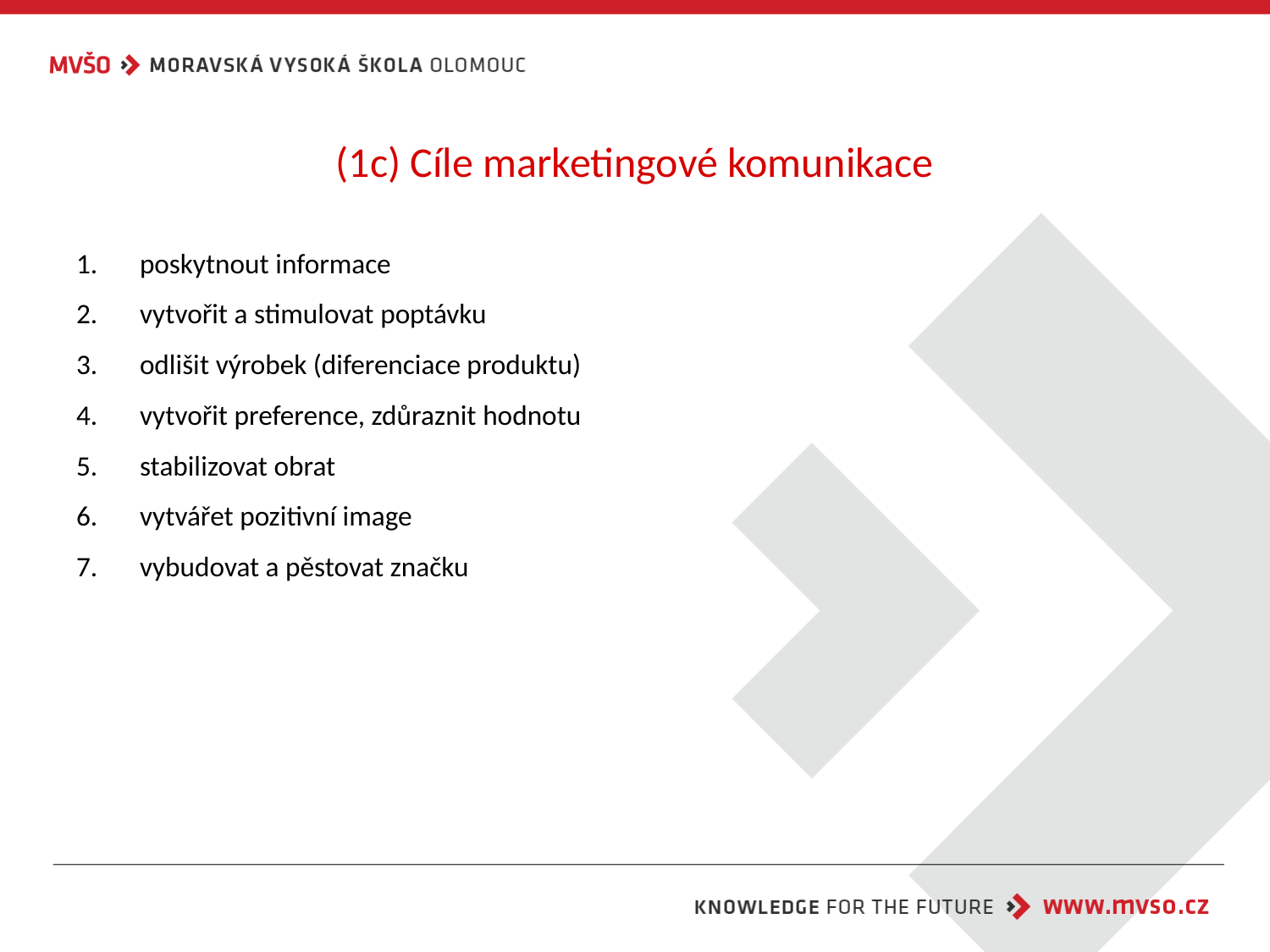

# (1c) Cíle marketingové komunikace
poskytnout informace
vytvořit a stimulovat poptávku
odlišit výrobek (diferenciace produktu)
vytvořit preference, zdůraznit hodnotu
stabilizovat obrat
vytvářet pozitivní image
vybudovat a pěstovat značku